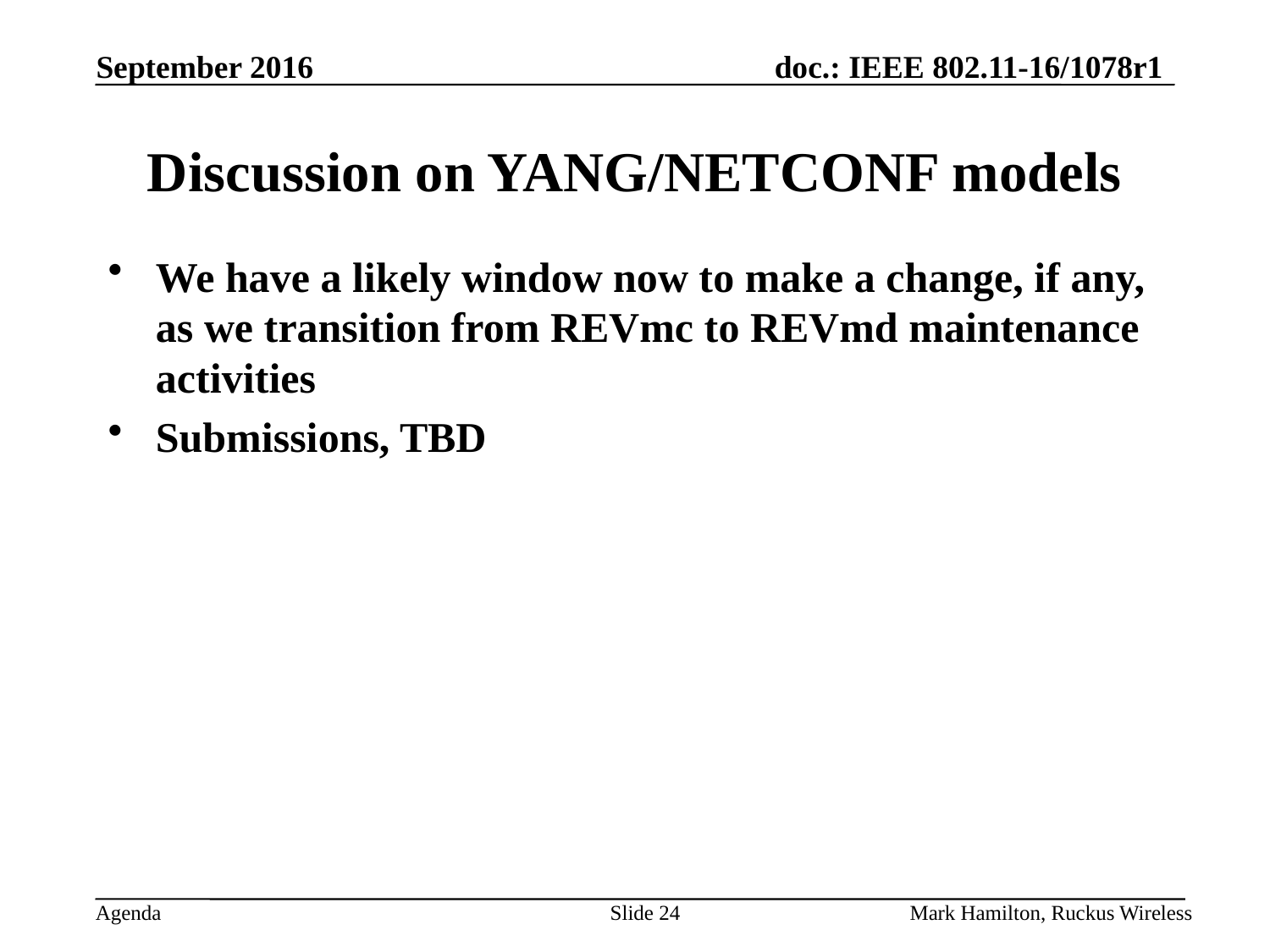

# Discussion on YANG/NETCONF models
We have a likely window now to make a change, if any, as we transition from REVmc to REVmd maintenance activities
Submissions, TBD